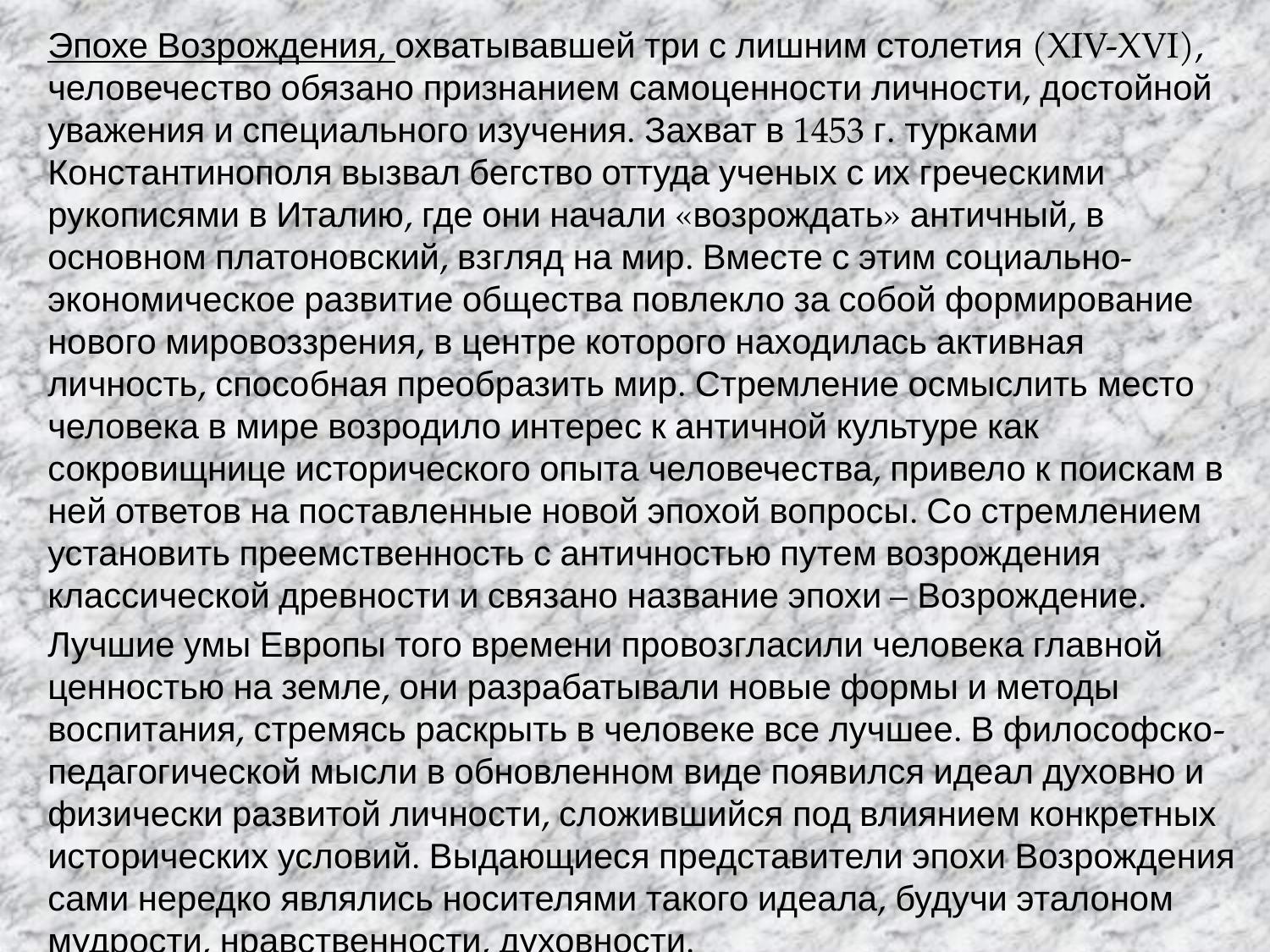

Эпохе Возрождения, охватывавшей три с лишним столетия (XIV-XVI), человечество обязано признанием самоценности личности, достойной уважения и специального изучения. Захват в 1453 г. турками Константинополя вызвал бегство оттуда ученых с их греческими рукописями в Италию, где они начали «возрождать» античный, в основном платоновский, взгляд на мир. Вместе с этим социально-экономическое развитие общества повлекло за собой формирование нового мировоззрения, в центре которого находилась активная личность, способная преобразить мир. Стремление осмыслить место человека в мире возродило интерес к античной культуре как сокровищнице исторического опыта человечества, привело к поискам в ней ответов на поставленные новой эпохой вопросы. Со стремлением установить преемственность с античностью путем возрождения классической древности и связано название эпохи – Возрождение.
Лучшие умы Европы того времени провозгласили человека главной ценностью на земле, они разрабатывали новые формы и методы воспитания, стремясь раскрыть в человеке все лучшее. В философско-педагогической мысли в обновленном виде появился идеал духовно и физически развитой личности, сложившийся под влиянием конкретных исторических условий. Выдающиеся представители эпохи Возрождения сами нередко являлись носителями такого идеала, будучи эталоном мудрости, нравственности, духовности.